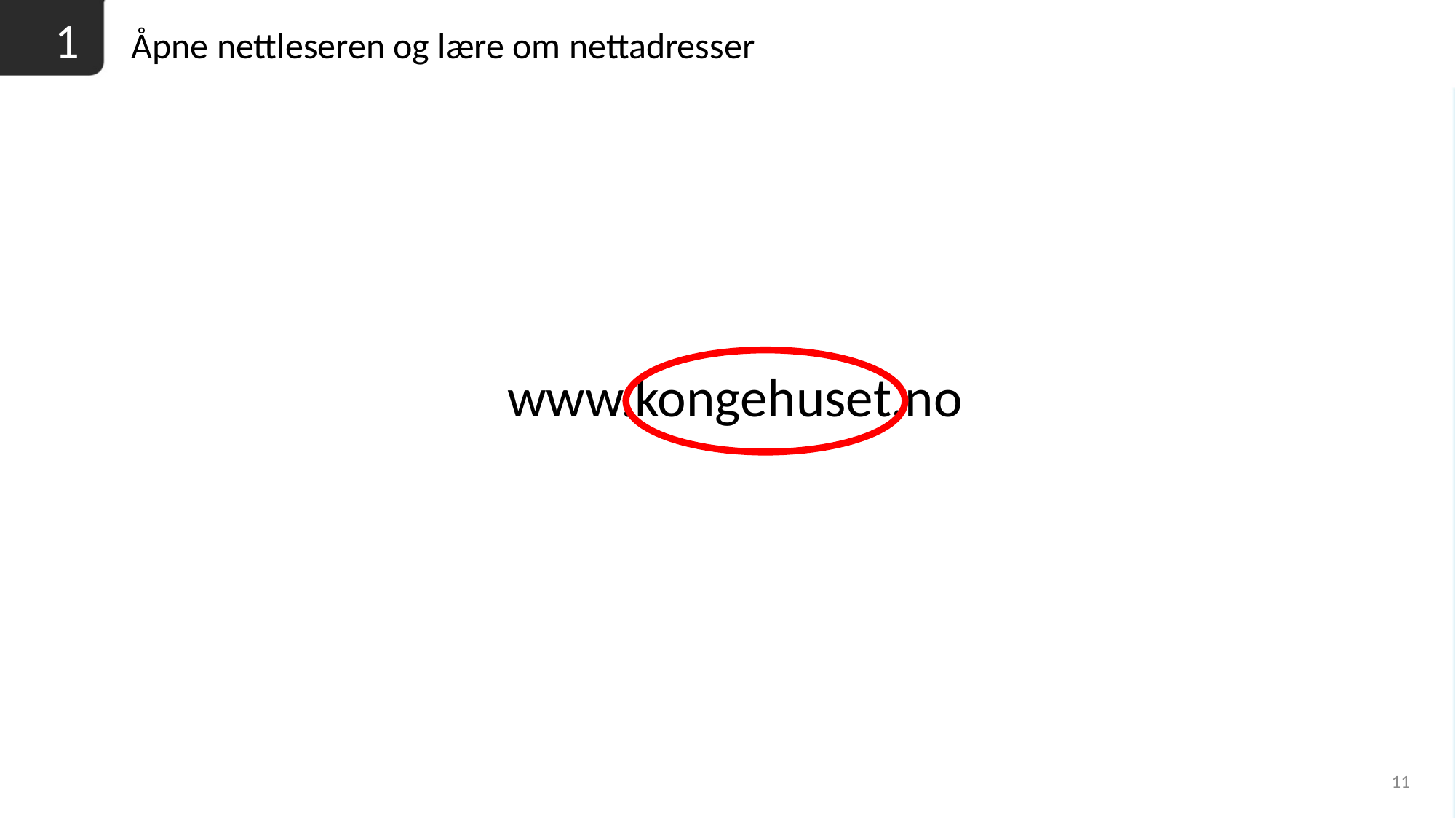

1
# Åpne nettleseren og lære om nettadresser

www.kongehuset.no

11